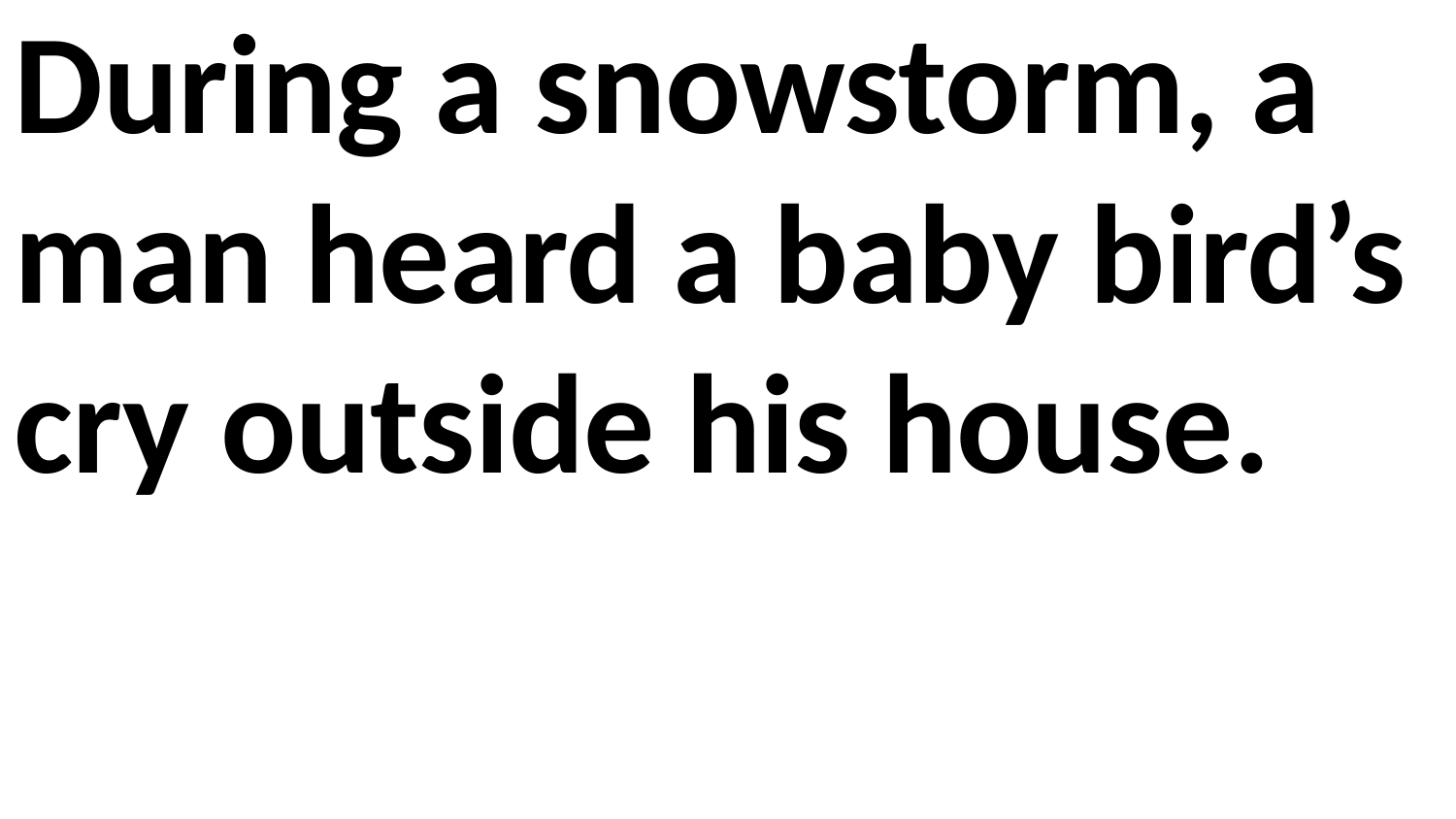

During a snowstorm, a man heard a baby bird’s cry outside his house.